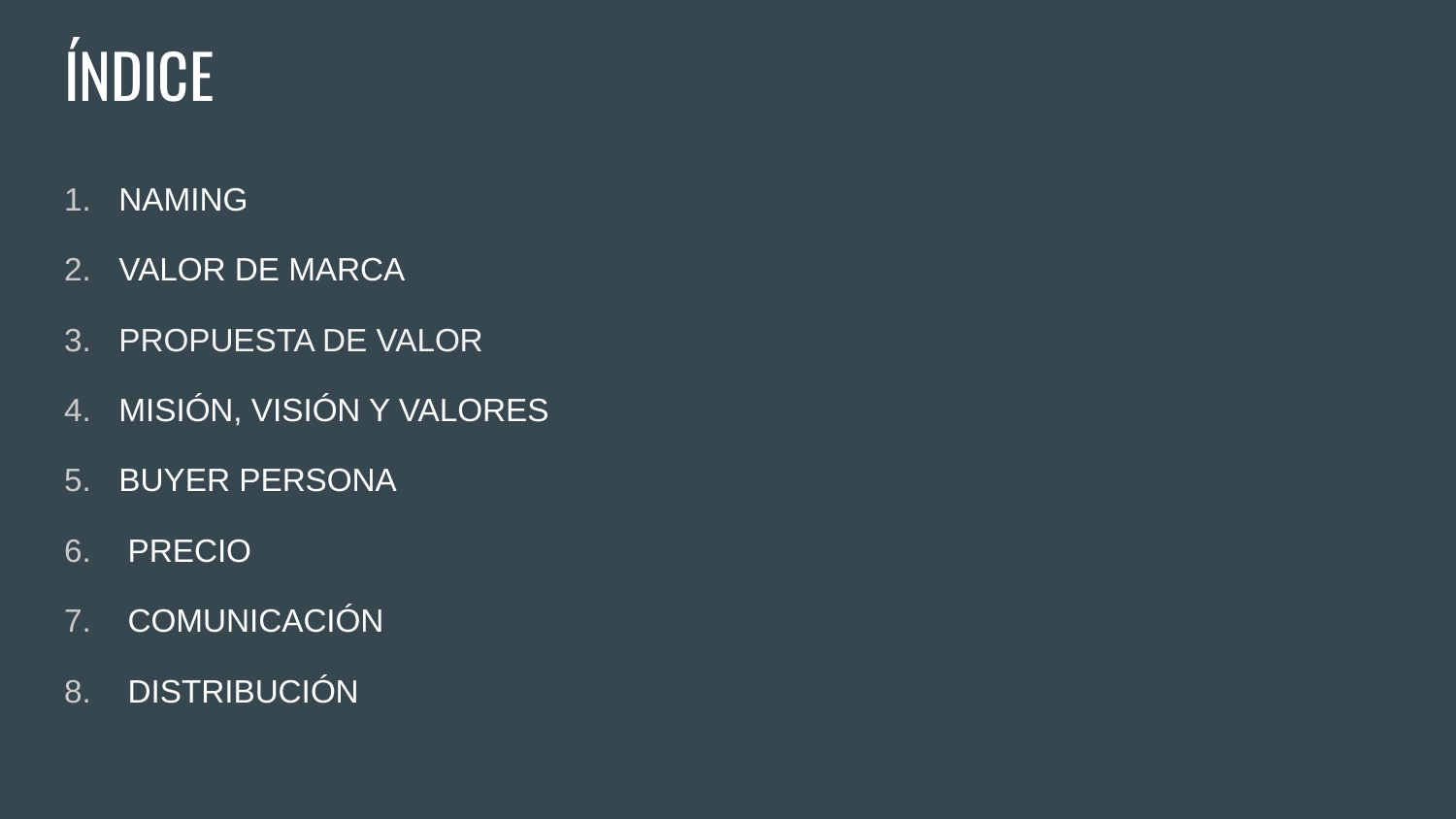

# ÍNDICE
NAMING
VALOR DE MARCA
PROPUESTA DE VALOR
MISIÓN, VISIÓN Y VALORES
BUYER PERSONA
 PRECIO
 COMUNICACIÓN
 DISTRIBUCIÓN